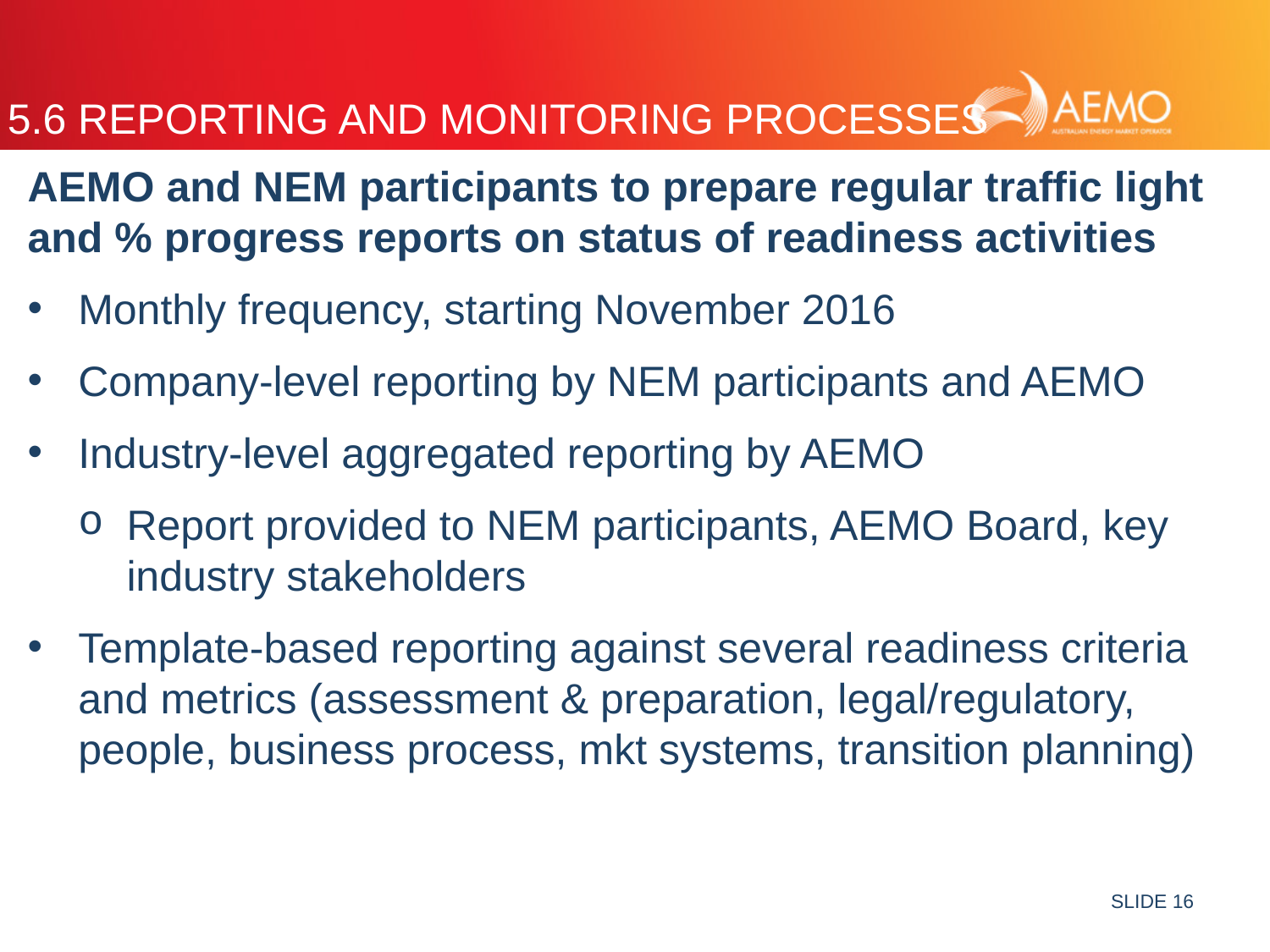

# 5.6 Reporting and monitoring processes
AEMO and NEM participants to prepare regular traffic light and % progress reports on status of readiness activities
Monthly frequency, starting November 2016
Company-level reporting by NEM participants and AEMO
Industry-level aggregated reporting by AEMO
Report provided to NEM participants, AEMO Board, key industry stakeholders
Template-based reporting against several readiness criteria and metrics (assessment & preparation, legal/regulatory, people, business process, mkt systems, transition planning)